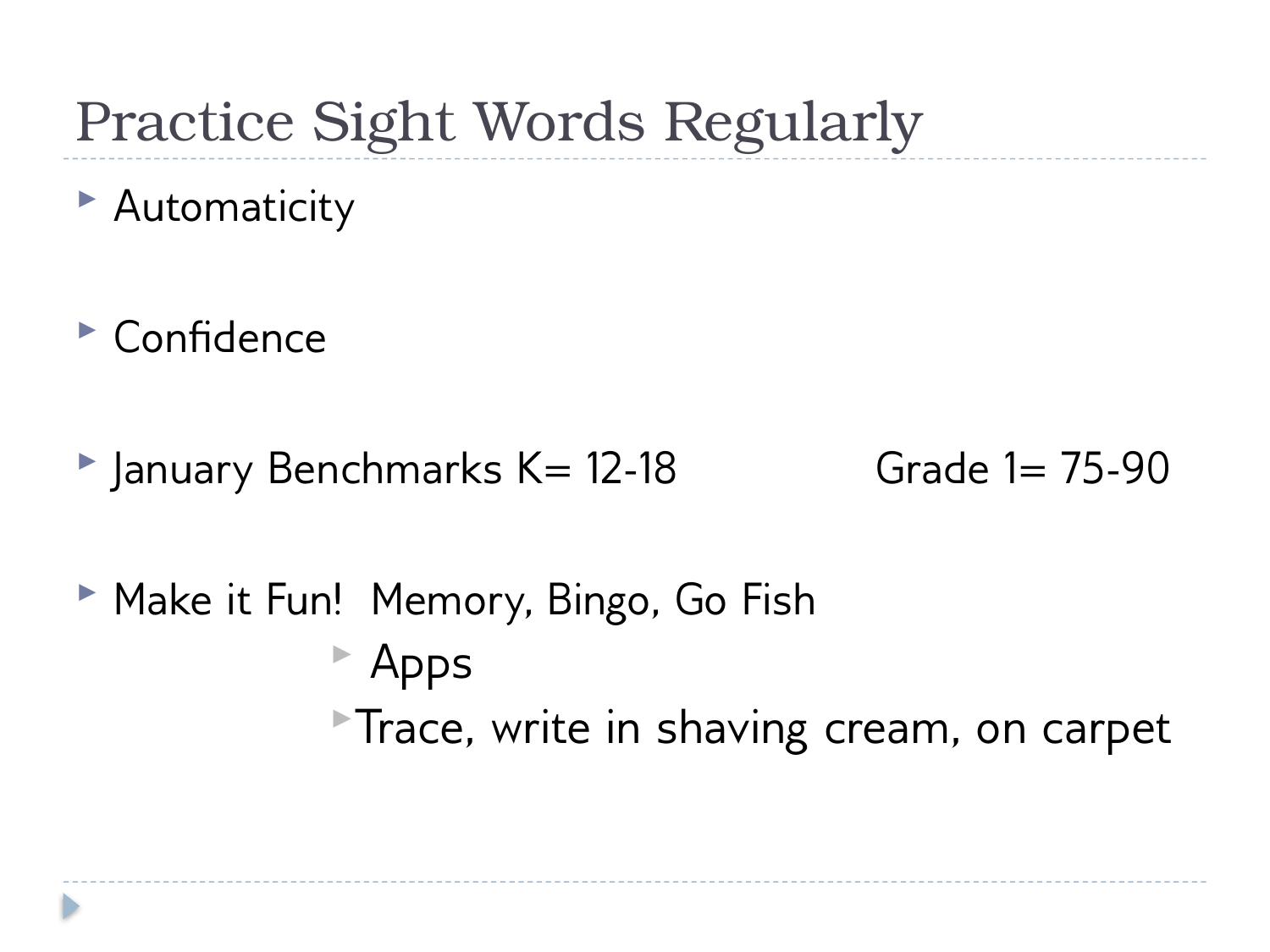

# Practice Sight Words Regularly
Automaticity

Confidence

January Benchmarks K= 12-18		Grade 1= 75-90

Make it Fun!  Memory, Bingo, Go Fish
 Apps
Trace, write in shaving cream, on carpet